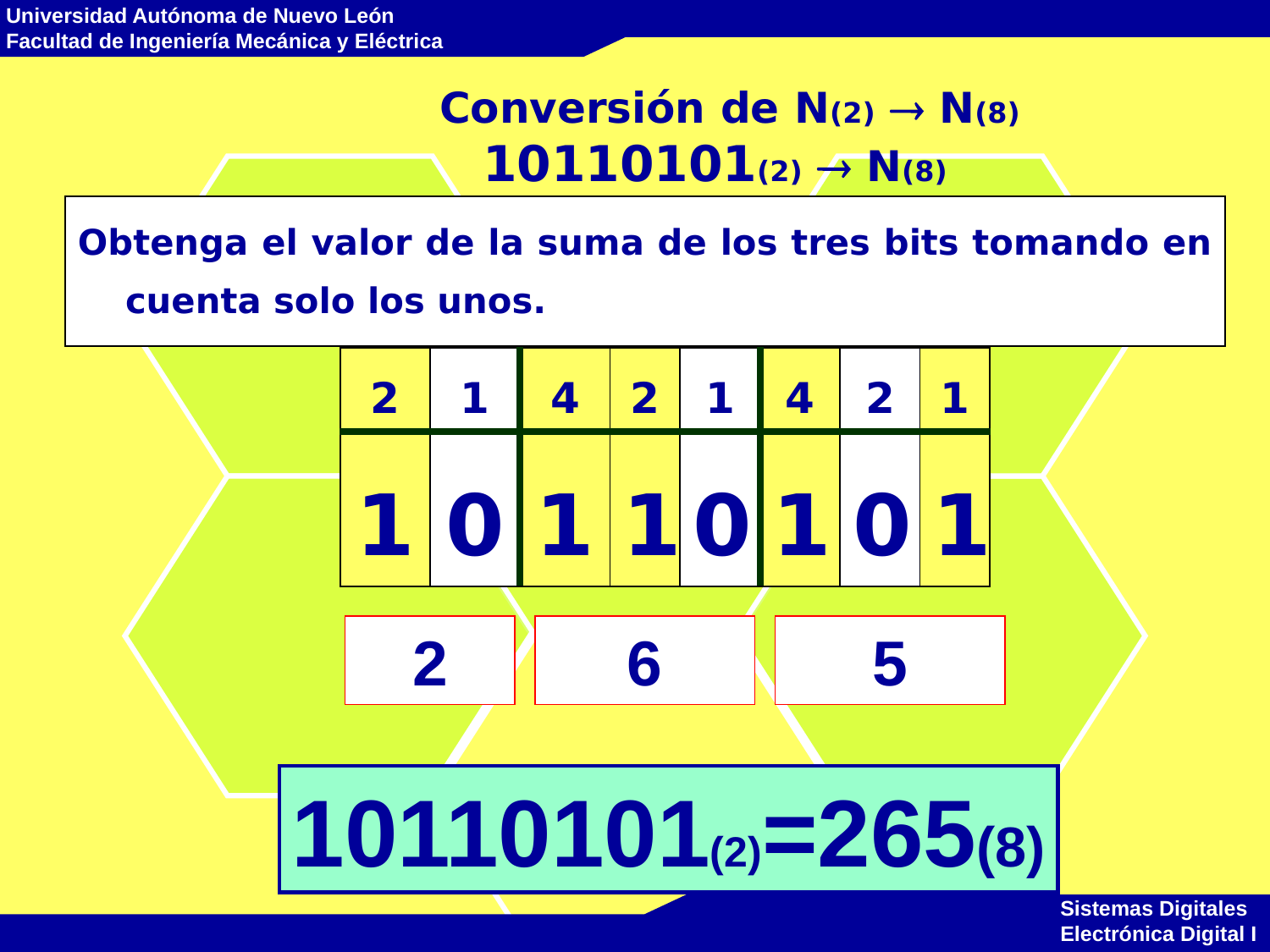

# Conversión de N(2) → N(8) 10110101(2) → N(8)
Obtenga el valor de la suma de los tres bits tomando en cuenta solo los unos.

| 2 | 1 | 4 | 2 | 1 | 4 | 2 | 1 |
| --- | --- | --- | --- | --- | --- | --- | --- |
| 1 | 0 | 1 | 1 | 0 | 1 | 0 | 1 |
2
6
5
10110101(2)=265(8)